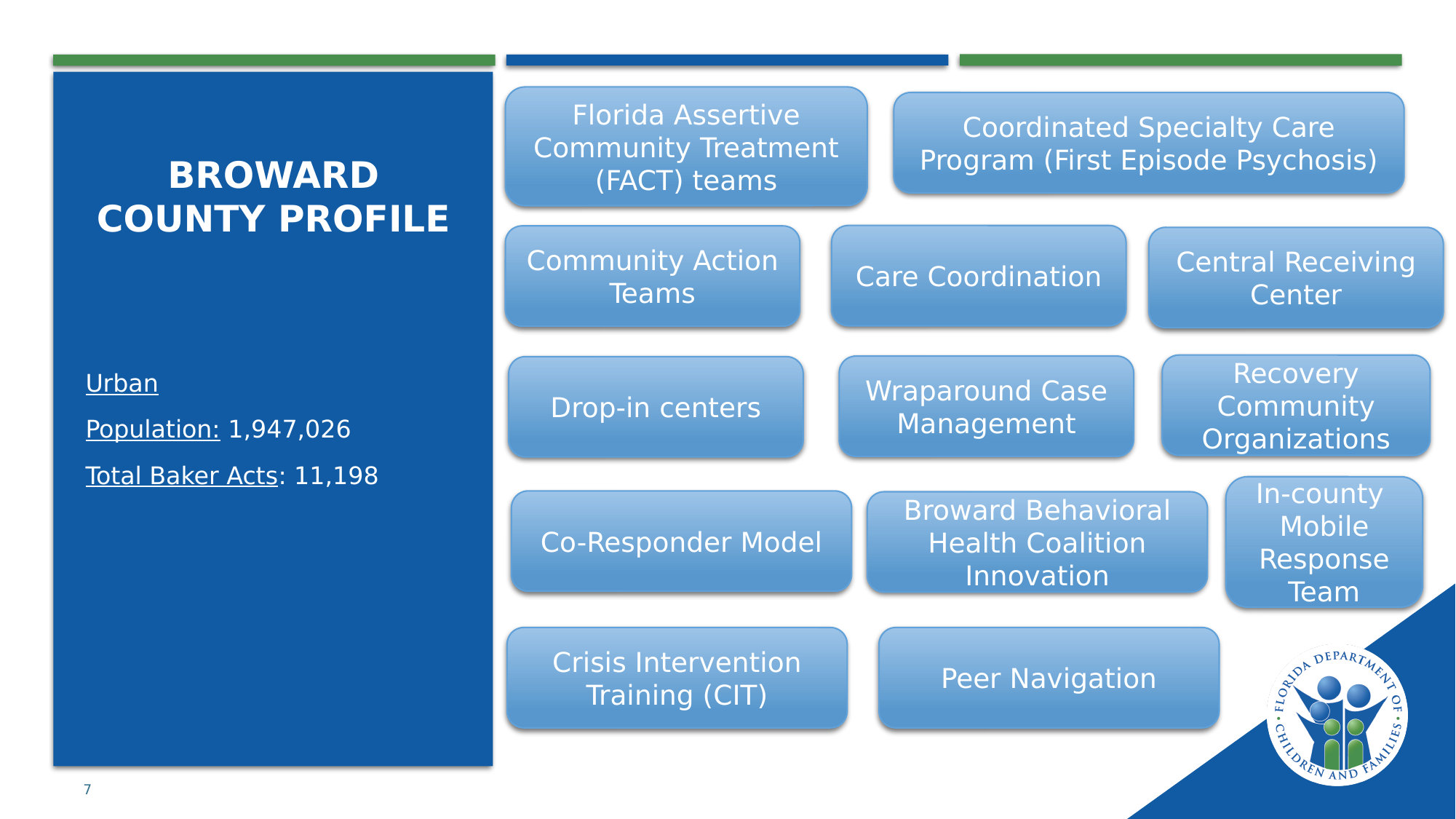

Florida Assertive Community Treatment (FACT) teams
Coordinated Specialty Care Program (First Episode Psychosis)
# Broward County profile
Care Coordination
Community Action Teams
Central Receiving Center
Recovery Community Organizations
Wraparound Case Management
Drop-in centers
Urban
Population: 1,947,026
Total Baker Acts: 11,198

In-county
Mobile Response Team
Co-Responder Model
Broward Behavioral Health Coalition Innovation
Crisis Intervention Training (CIT)
Peer Navigation
7